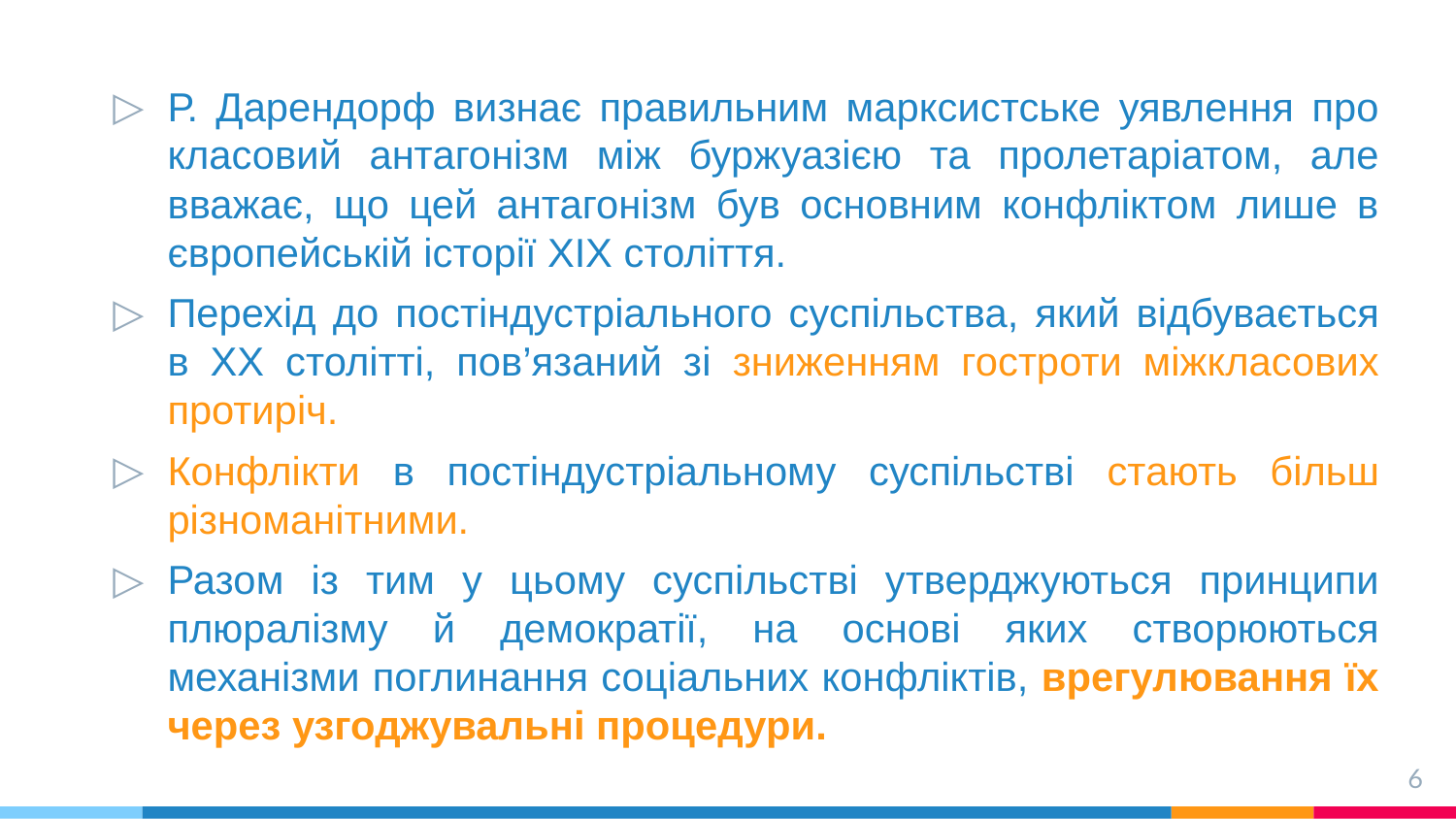

Р. Дарендорф визнає правильним марксистське уявлення про класовий антагонізм між буржуазією та пролетаріатом, але вважає, що цей антагонізм був основним конфліктом лише в європейській історії ХІХ століття.
Перехід до постіндустріального суспільства, який відбувається в ХХ столітті, пов’язаний зі зниженням гостроти міжкласових протиріч.
Конфлікти в постіндустріальному суспільстві стають більш різноманітними.
Разом із тим у цьому суспільстві утверджуються принципи плюралізму й демократії, на основі яких створюються механізми поглинання соціальних конфліктів, врегулювання їх через узгоджувальні процедури.
6